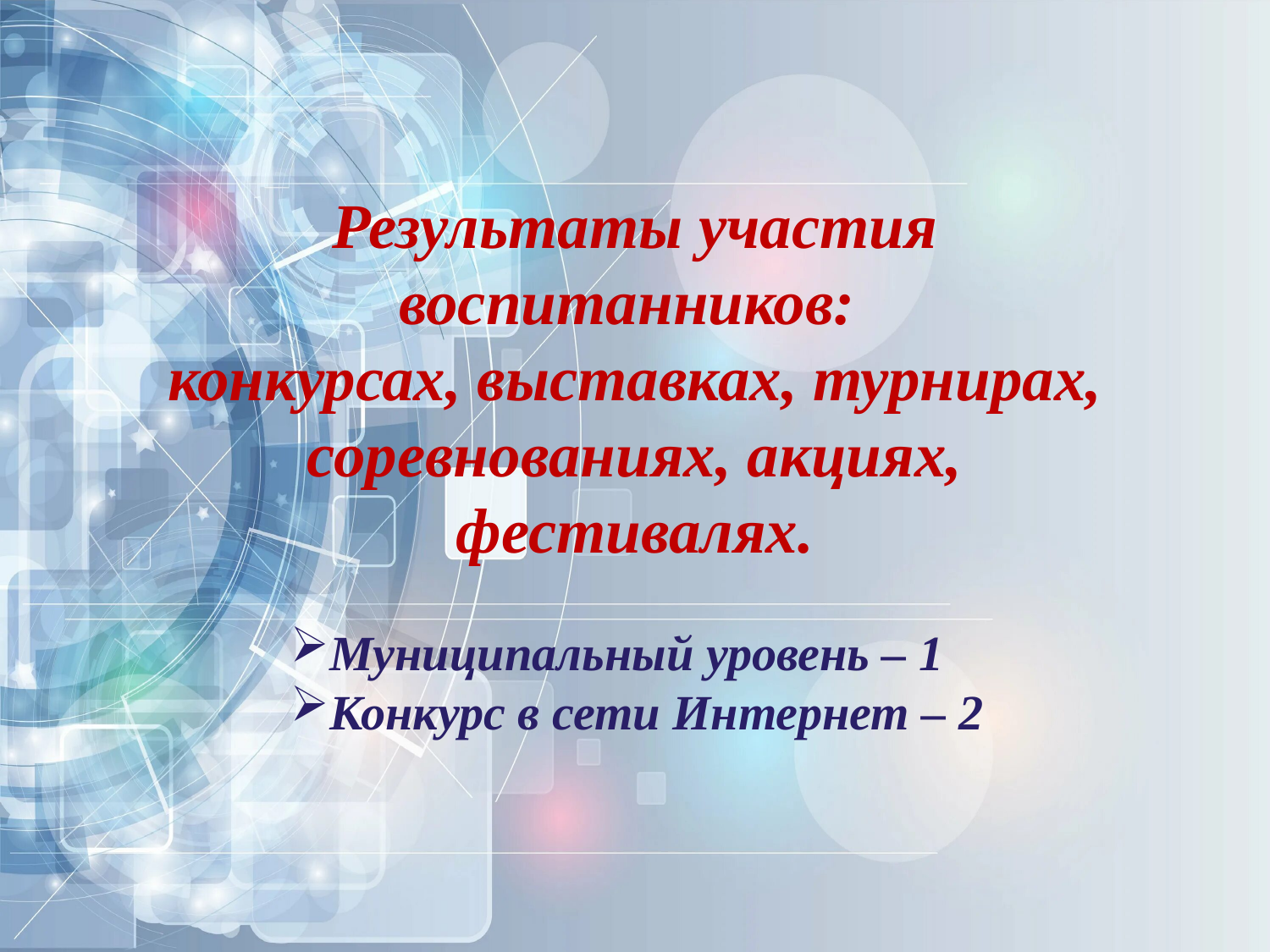

Результаты участия воспитанников:
конкурсах, выставках, турнирах, соревнованиях, акциях, фестивалях.
Муниципальный уровень – 1
Конкурс в сети Интернет – 2